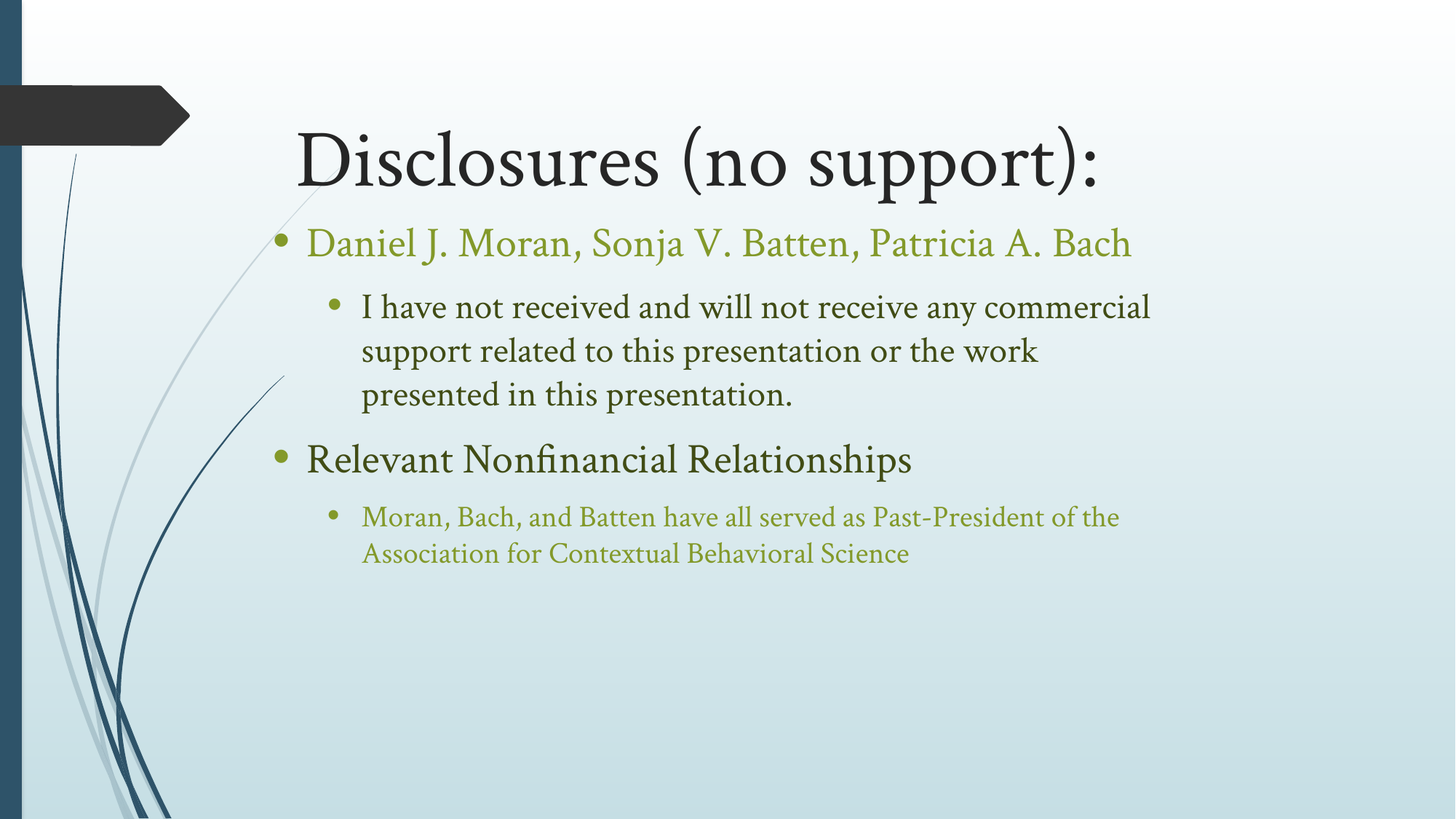

Disclosures (no support):
Daniel J. Moran, Sonja V. Batten, Patricia A. Bach
I have not received and will not receive any commercial support related to this presentation or the work presented in this presentation.
Relevant Nonfinancial Relationships
Moran, Bach, and Batten have all served as Past-President of the Association for Contextual Behavioral Science